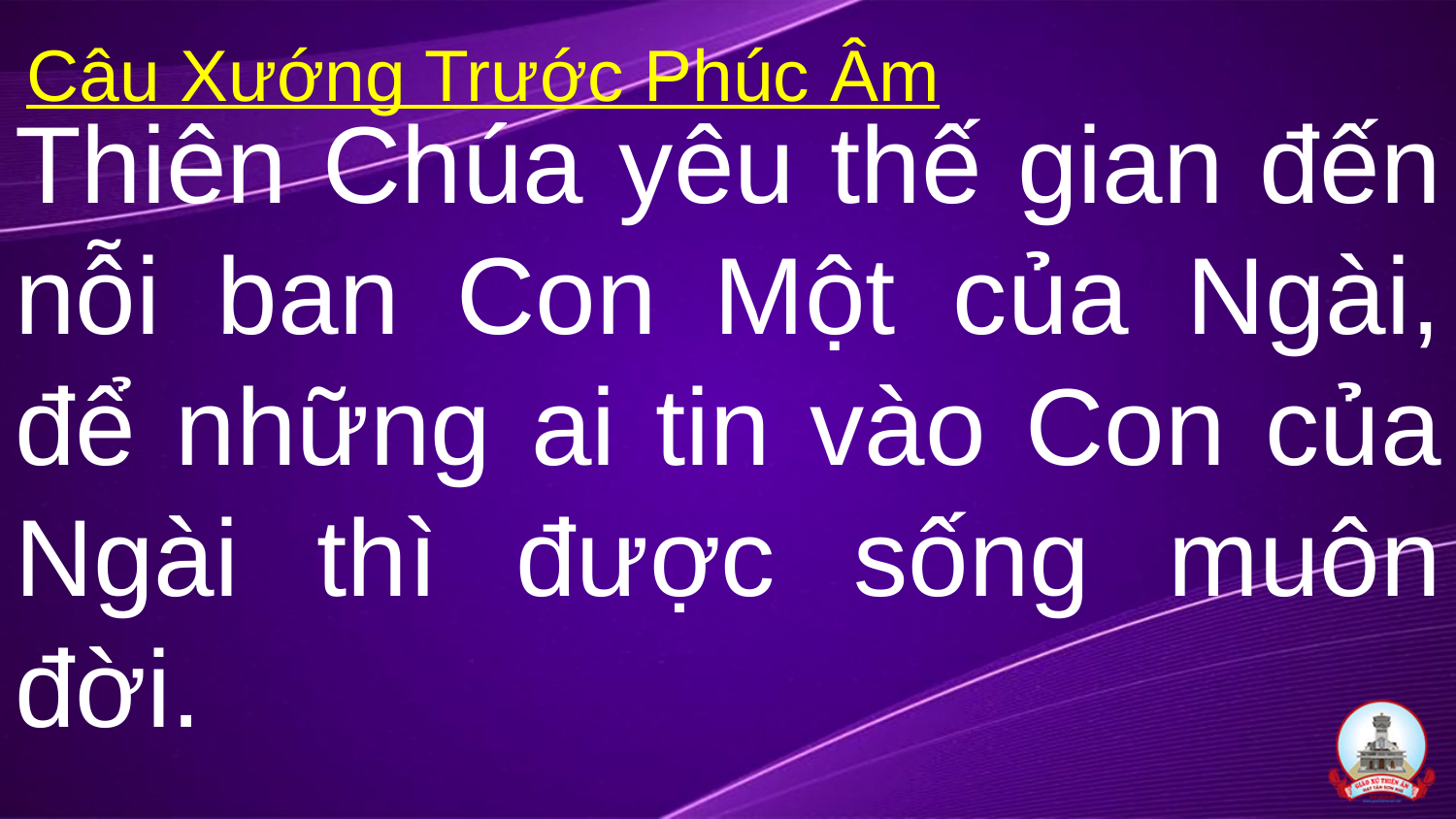

Câu Xướng Trước Phúc Âm
# Thiên Chúa yêu thế gian đến nỗi ban Con Một của Ngài, để những ai tin vào Con của Ngài thì được sống muôn đời.